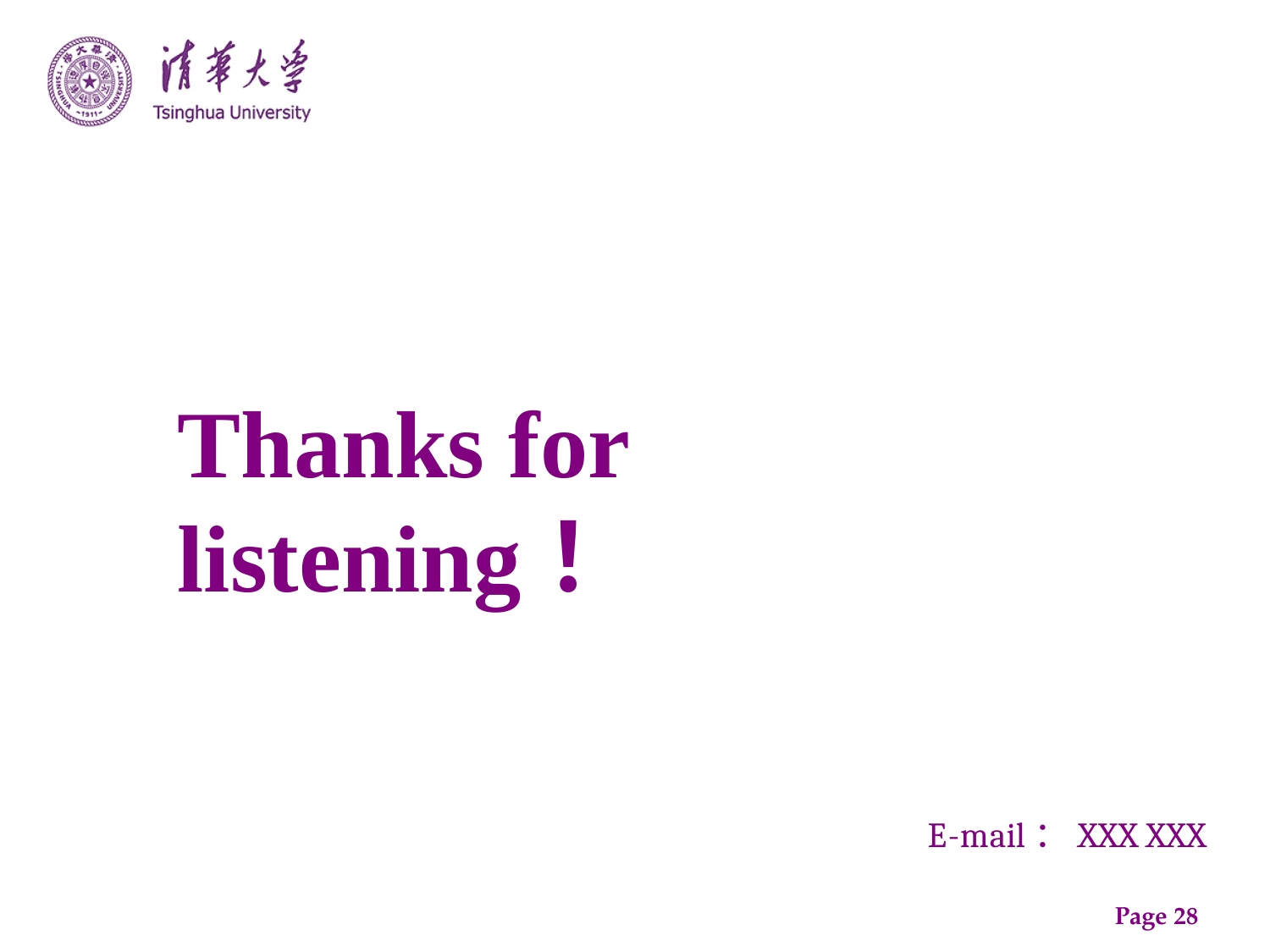

Thanks for listening！
E-mail：XXX XXX
Page 28